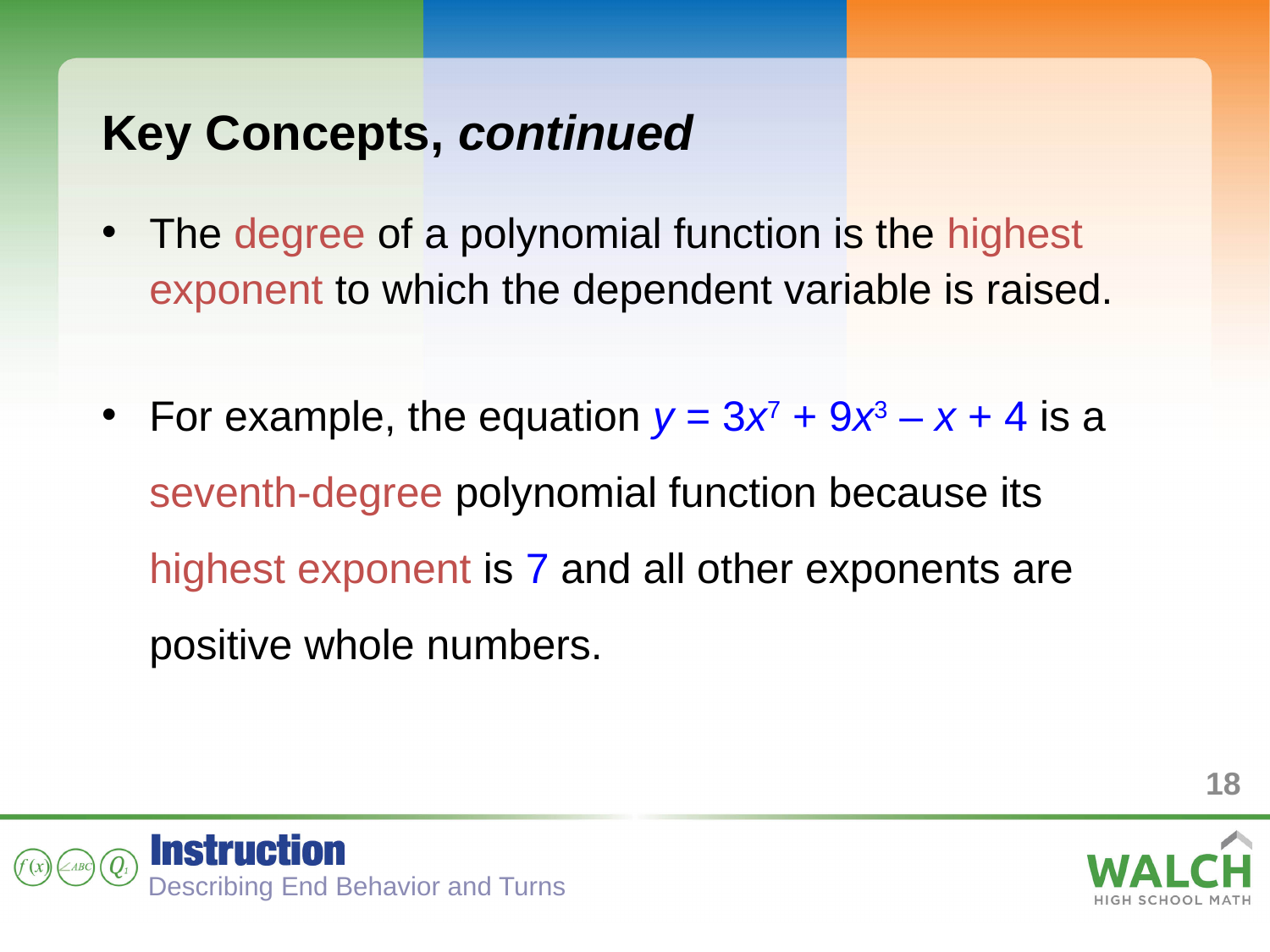

Key Concepts, continued

The degree of a polynomial function is the highest exponent to which the dependent variable is raised.

For example, the equation y = 3x7 + 9x3 – x + 4 is a seventh-degree polynomial function because its highest exponent is 7 and all other exponents are positive whole numbers.
18
Describing End Behavior and Turns